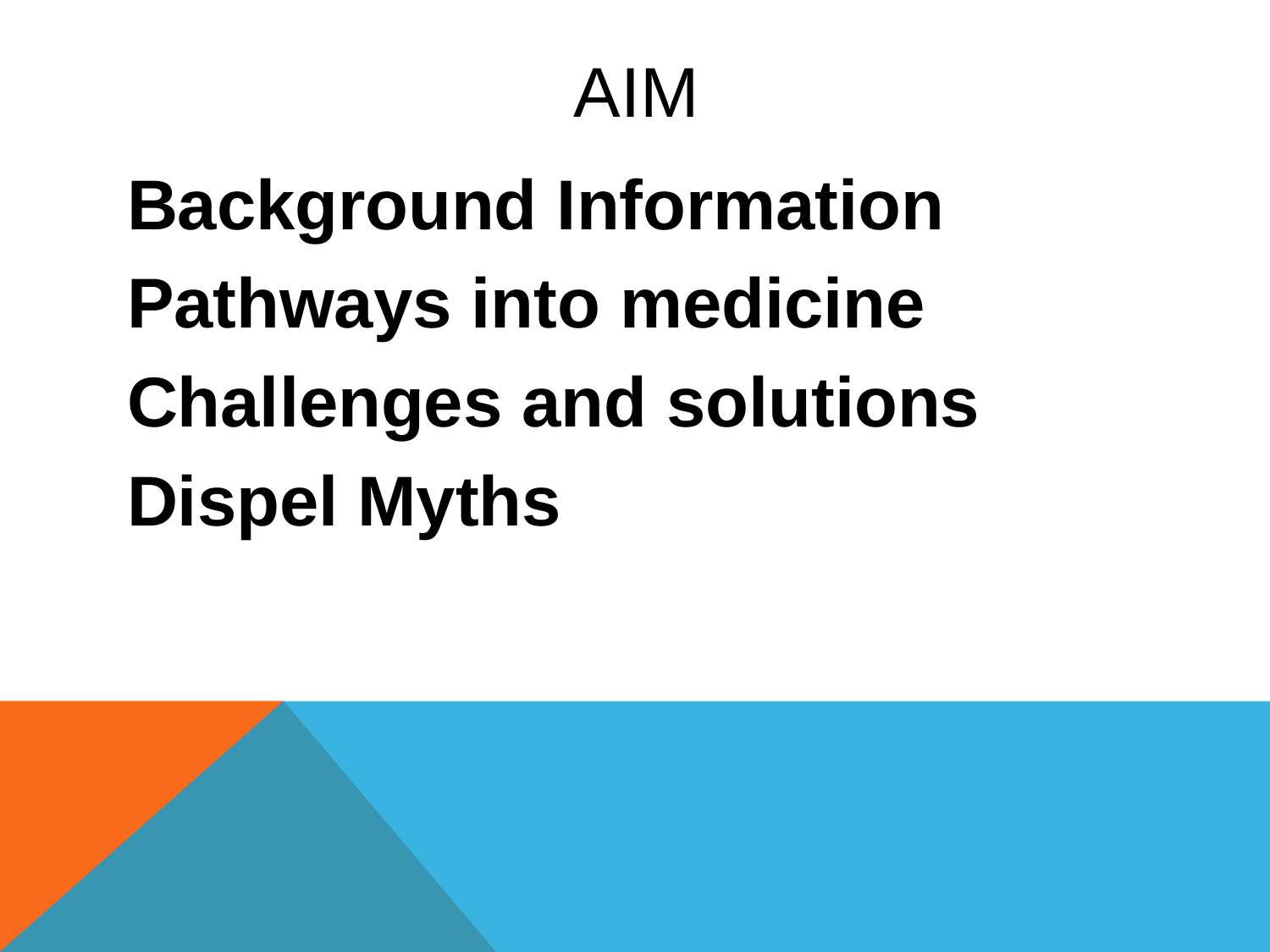

# Aim
Background Information
Pathways into medicine
Challenges and solutions
Dispel Myths